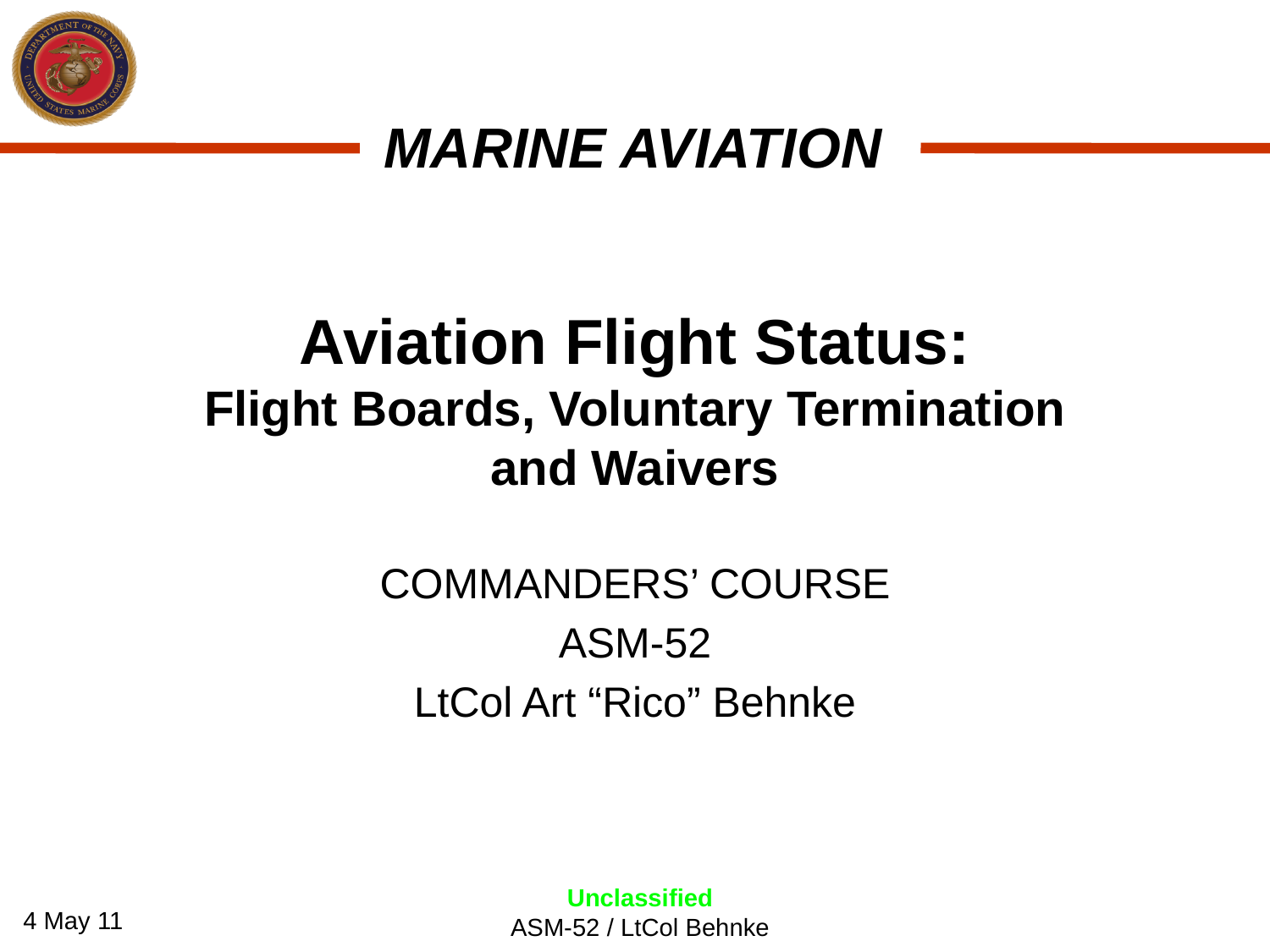

# Aviation Flight Status: Flight Boards, Voluntary Termination and Waivers
COMMANDERS’ COURSE
ASM-52
LtCol Art “Rico” Behnke